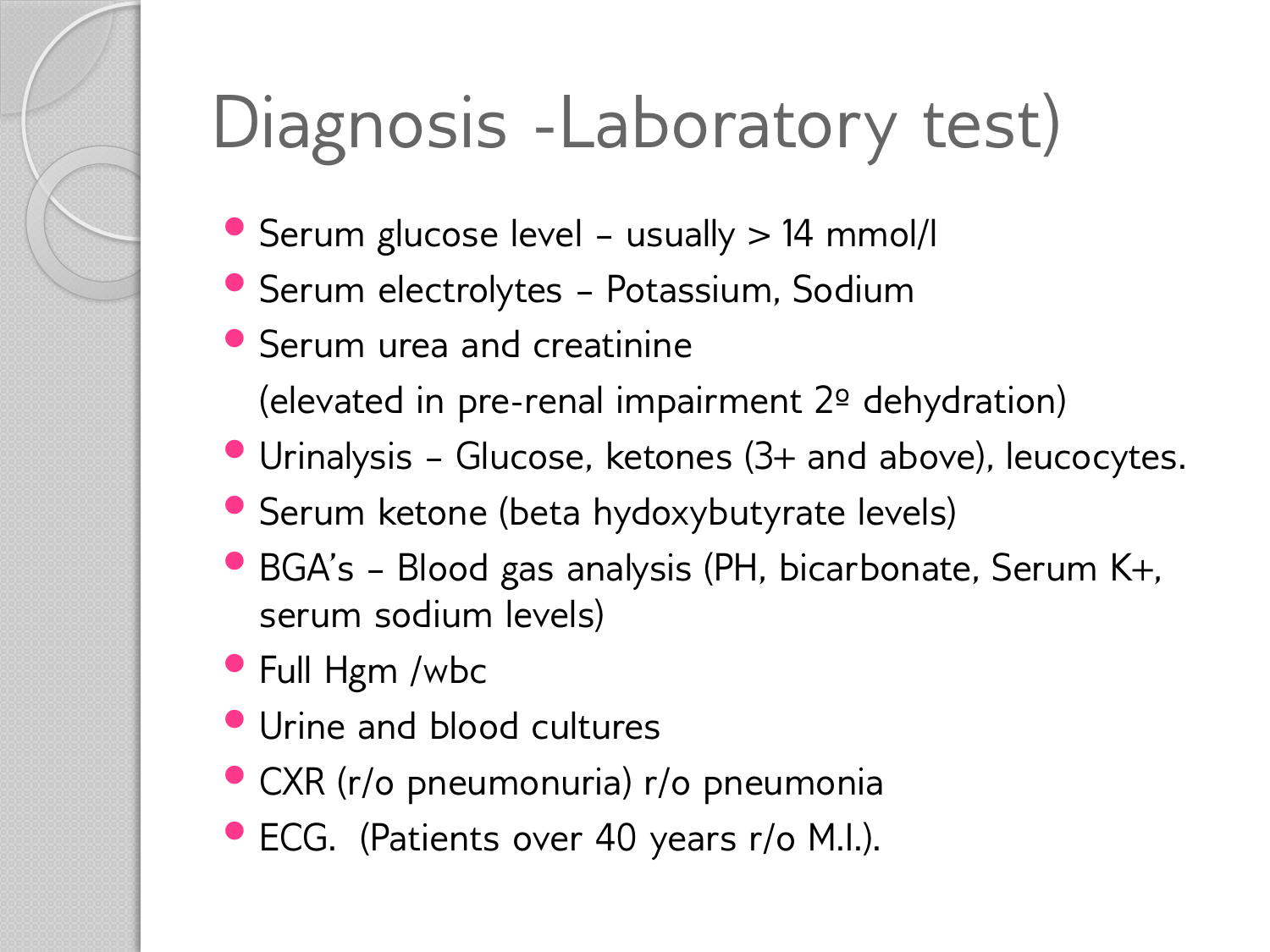

# Diagnosis -Laboratory test)
Serum glucose level – usually > 14 mmol/l
Serum electrolytes – Potassium, Sodium
Serum urea and creatinine
	(elevated in pre-renal impairment 2º dehydration)
Urinalysis – Glucose, ketones (3+ and above), leucocytes.
Serum ketone (beta hydoxybutyrate levels)
BGA’s – Blood gas analysis (PH, bicarbonate, Serum K+,  serum sodium levels)
Full Hgm /wbc
Urine and blood cultures
CXR (r/o pneumonuria) r/o pneumonia
ECG.  (Patients over 40 years r/o M.I.).